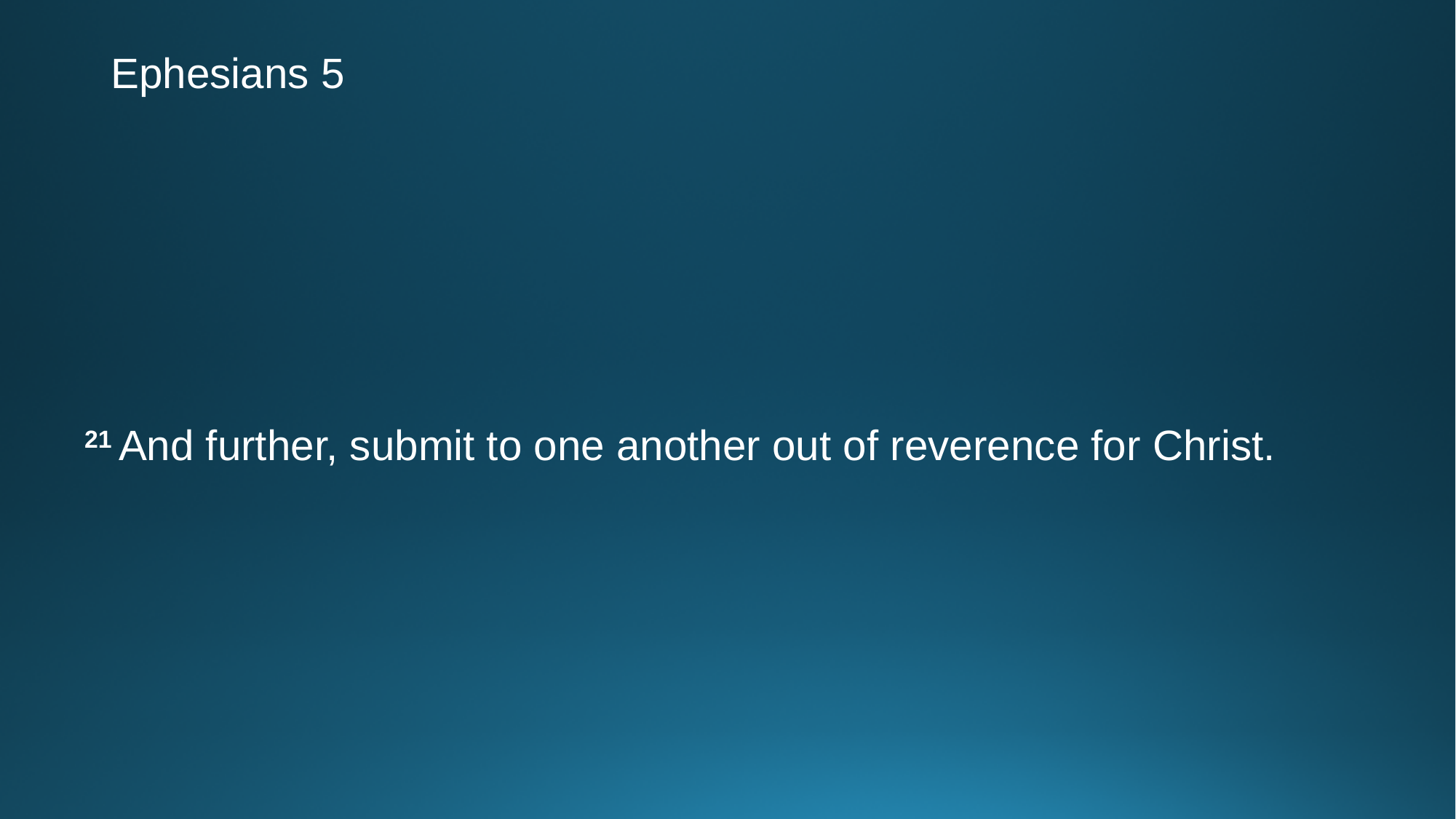

# Ephesians 5
21 And further, submit to one another out of reverence for Christ.